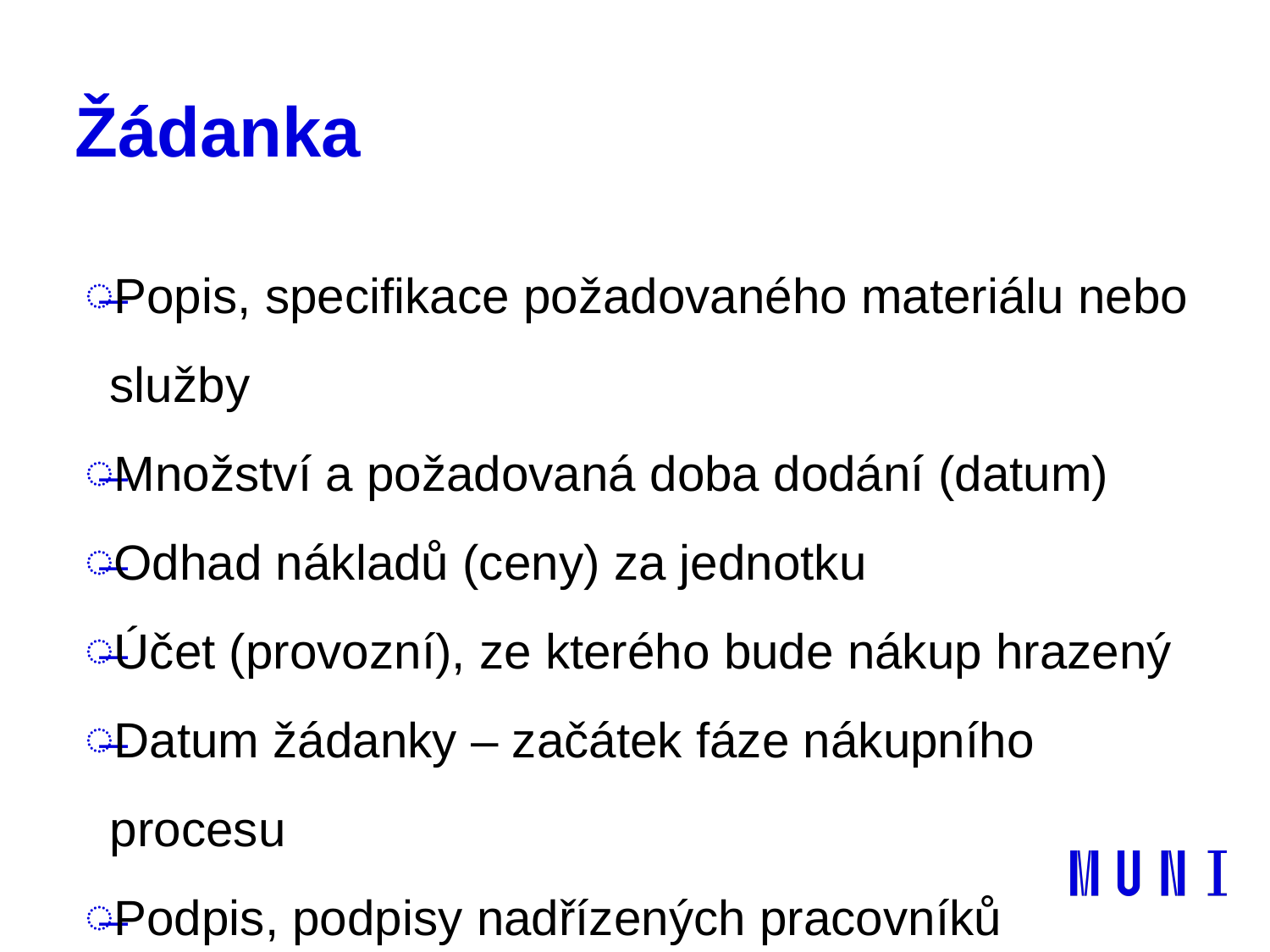

# Žádanka
Popis, specifikace požadovaného materiálu nebo služby
Množství a požadovaná doba dodání (datum)
Odhad nákladů (ceny) za jednotku
Účet (provozní), ze kterého bude nákup hrazený
Datum žádanky – začátek fáze nákupního procesu
Podpis, podpisy nadřízených pracovníků

Reorder Point System –“automatizovaná žádanka“